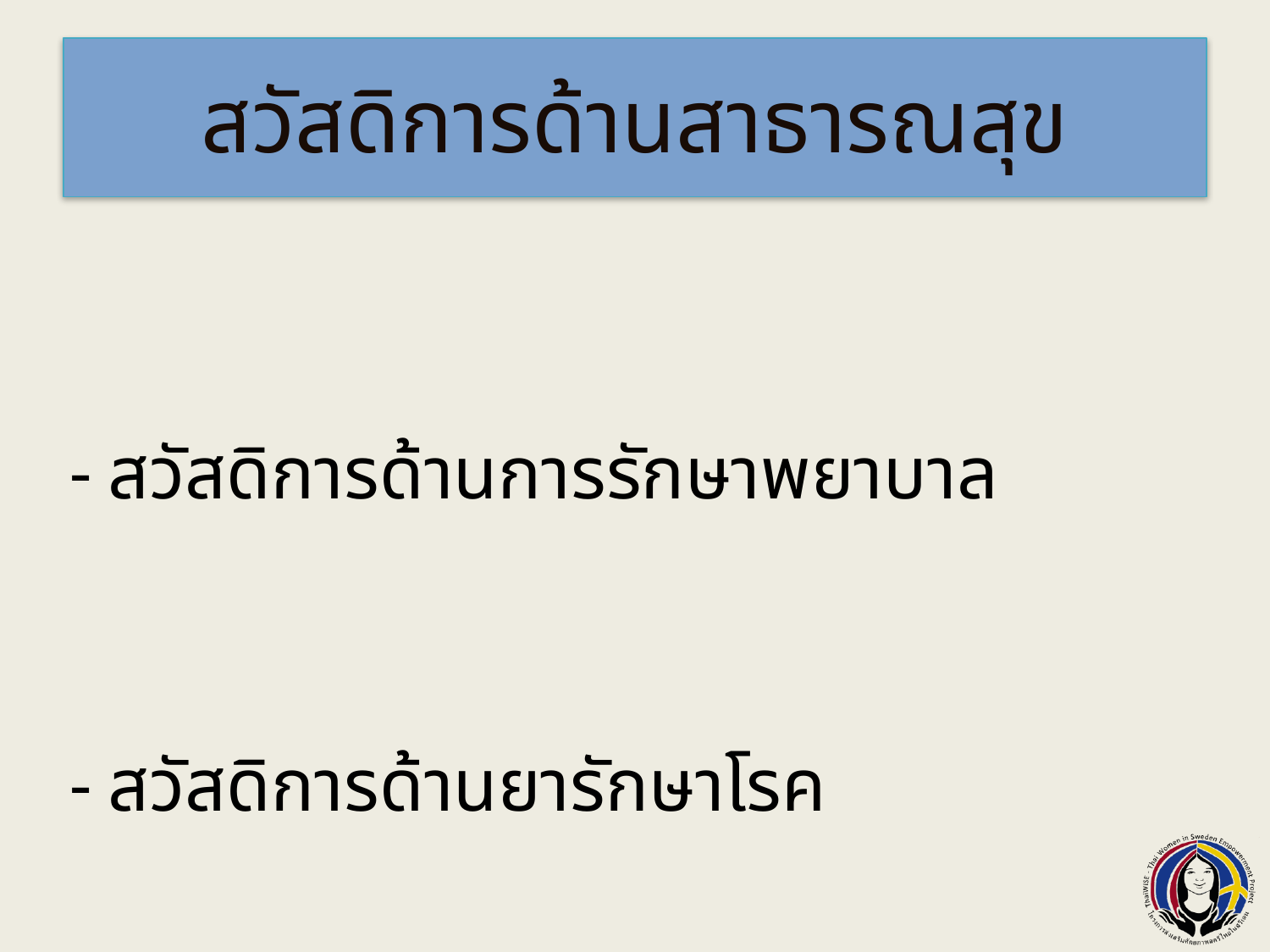

# สวัสดิการด้านสาธารณสุข
- สวัสดิการด้านการรักษาพยาบาล
- สวัสดิการด้านยารักษาโรค
- สวัสดิการด้านทันตกรรม